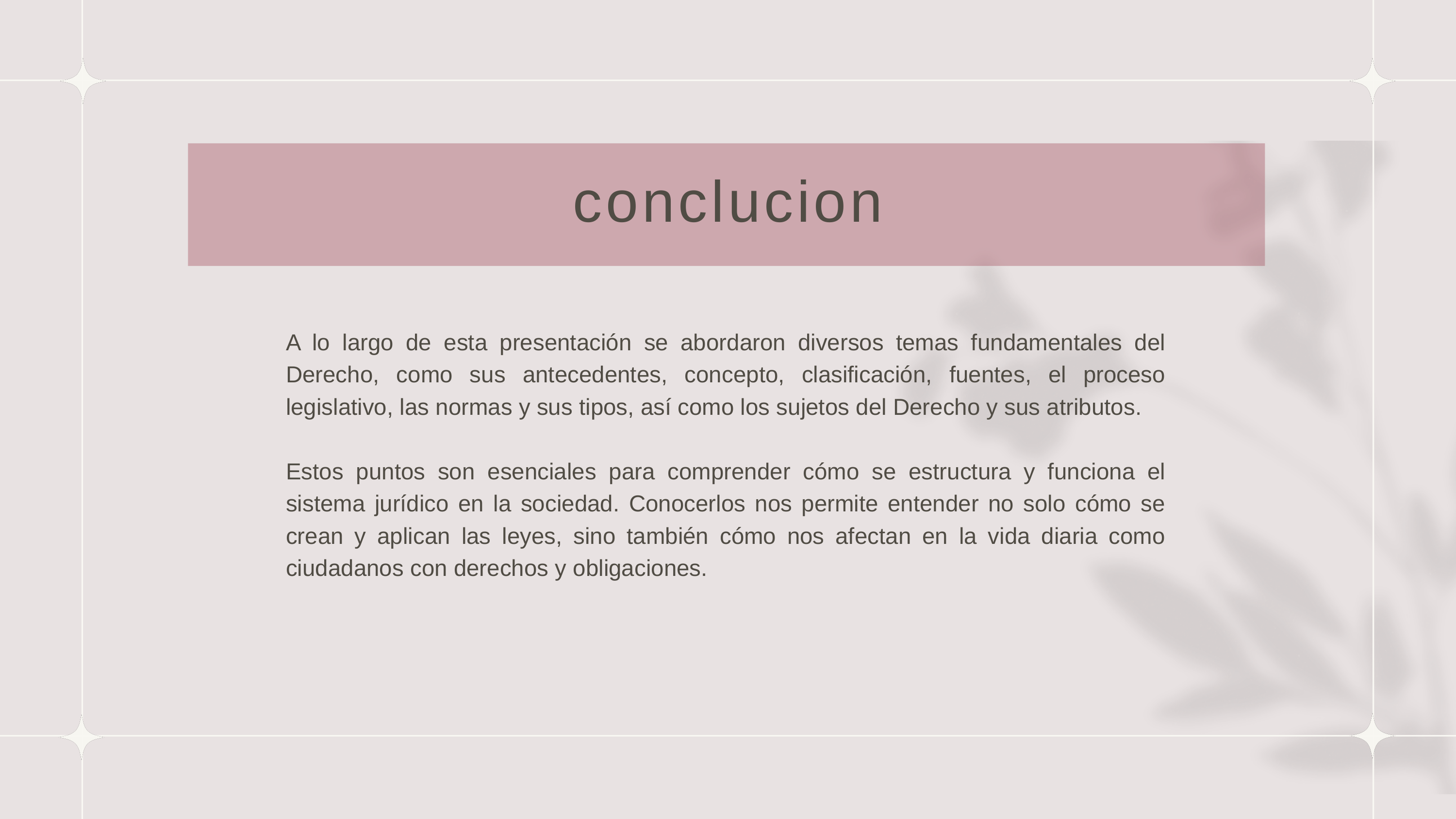

conclucion
A lo largo de esta presentación se abordaron diversos temas fundamentales del Derecho, como sus antecedentes, concepto, clasificación, fuentes, el proceso legislativo, las normas y sus tipos, así como los sujetos del Derecho y sus atributos.

Estos puntos son esenciales para comprender cómo se estructura y funciona el sistema jurídico en la sociedad. Conocerlos nos permite entender no solo cómo se crean y aplican las leyes, sino también cómo nos afectan en la vida diaria como ciudadanos con derechos y obligaciones.